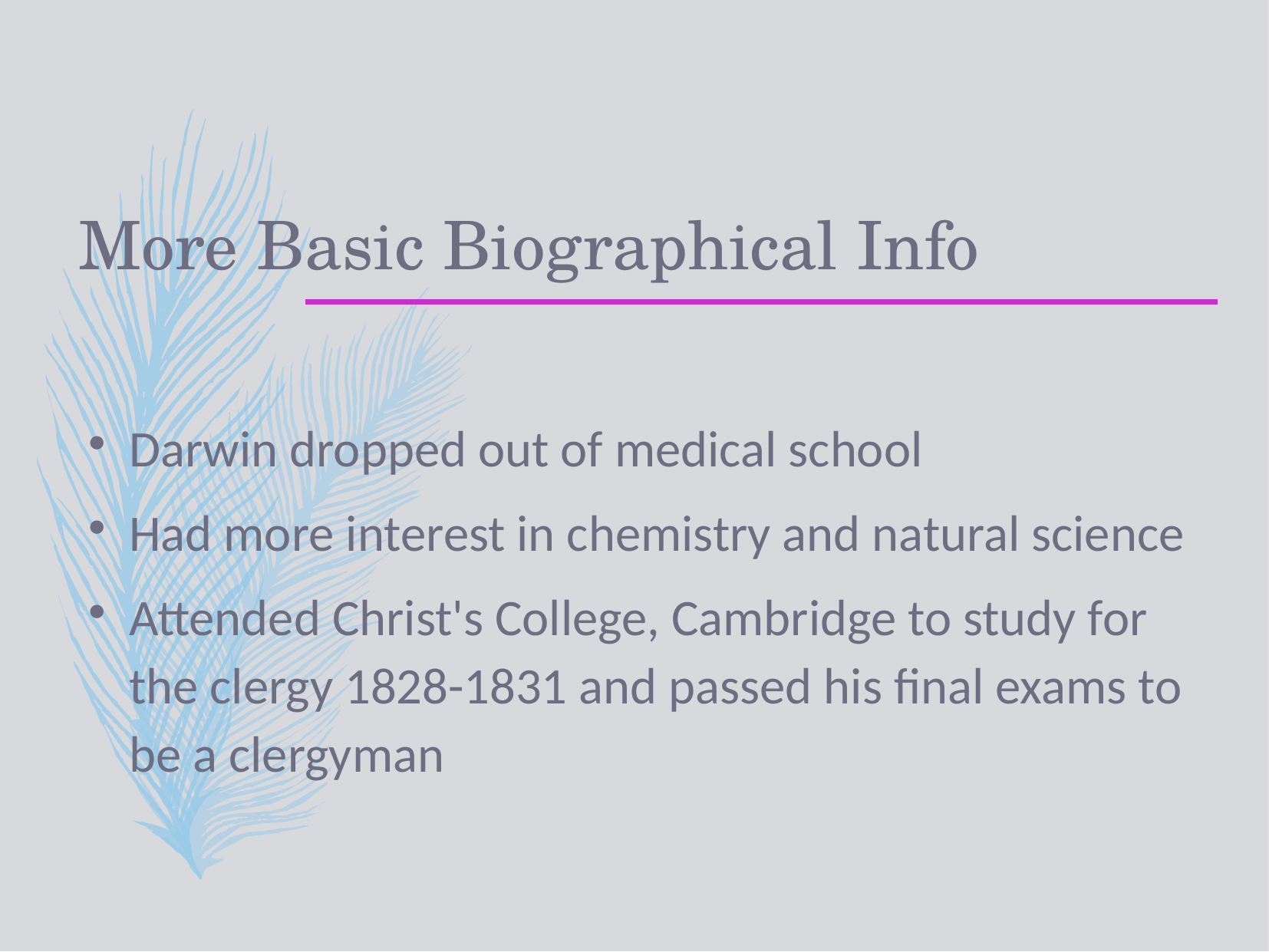

# More Basic Biographical Info
Darwin dropped out of medical school
Had more interest in chemistry and natural science
Attended Christ's College, Cambridge to study for the clergy 1828-1831 and passed his final exams to be a clergyman